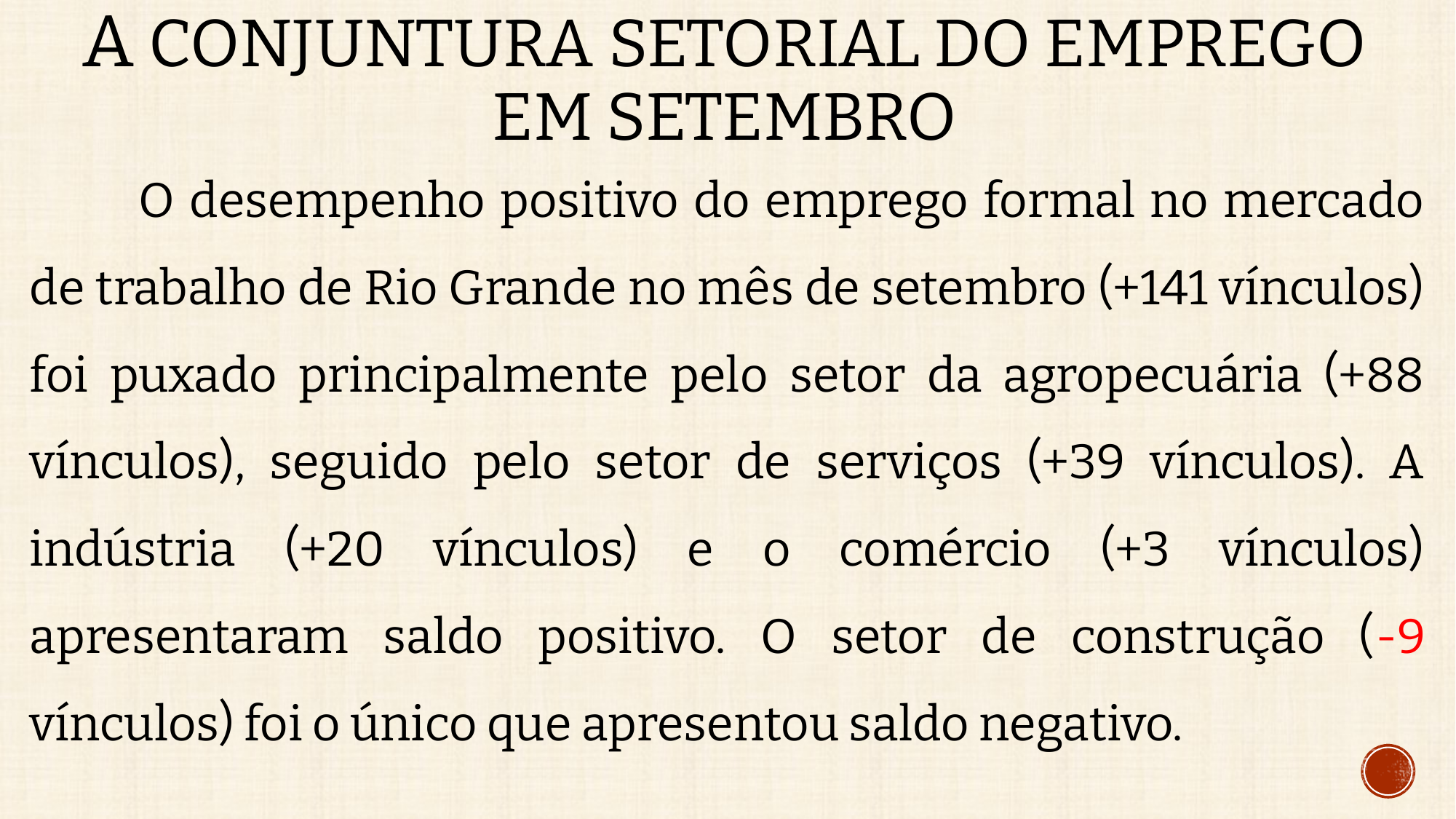

# A conjuntura setorial do emprego EM setembro
	O desempenho positivo do emprego formal no mercado de trabalho de Rio Grande no mês de setembro (+141 vínculos) foi puxado principalmente pelo setor da agropecuária (+88 vínculos), seguido pelo setor de serviços (+39 vínculos). A indústria (+20 vínculos) e o comércio (+3 vínculos) apresentaram saldo positivo. O setor de construção (-9 vínculos) foi o único que apresentou saldo negativo.